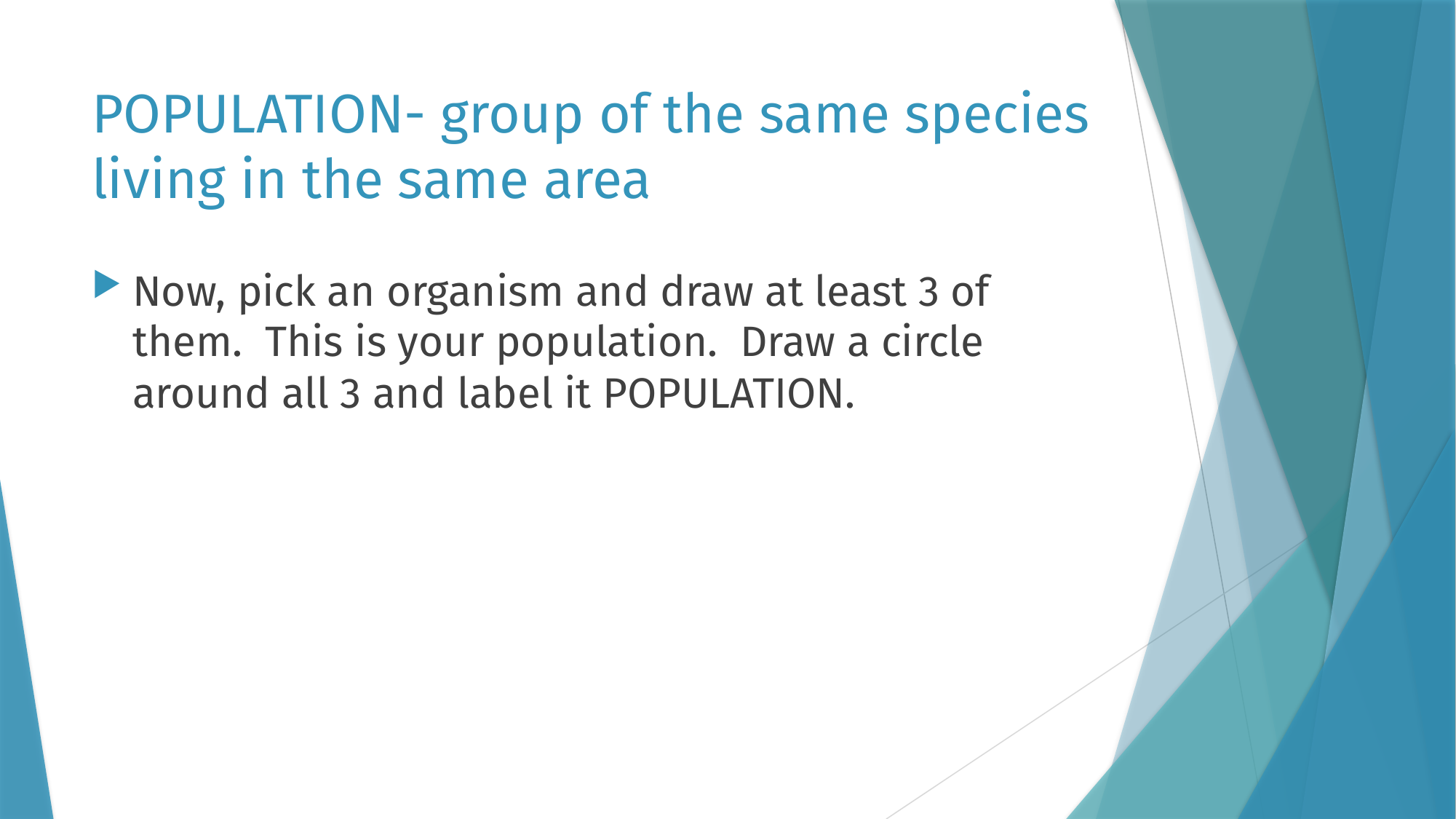

# POPULATION- group of the same species living in the same area
Now, pick an organism and draw at least 3 of them.  This is your population.  Draw a circle around all 3 and label it POPULATION.